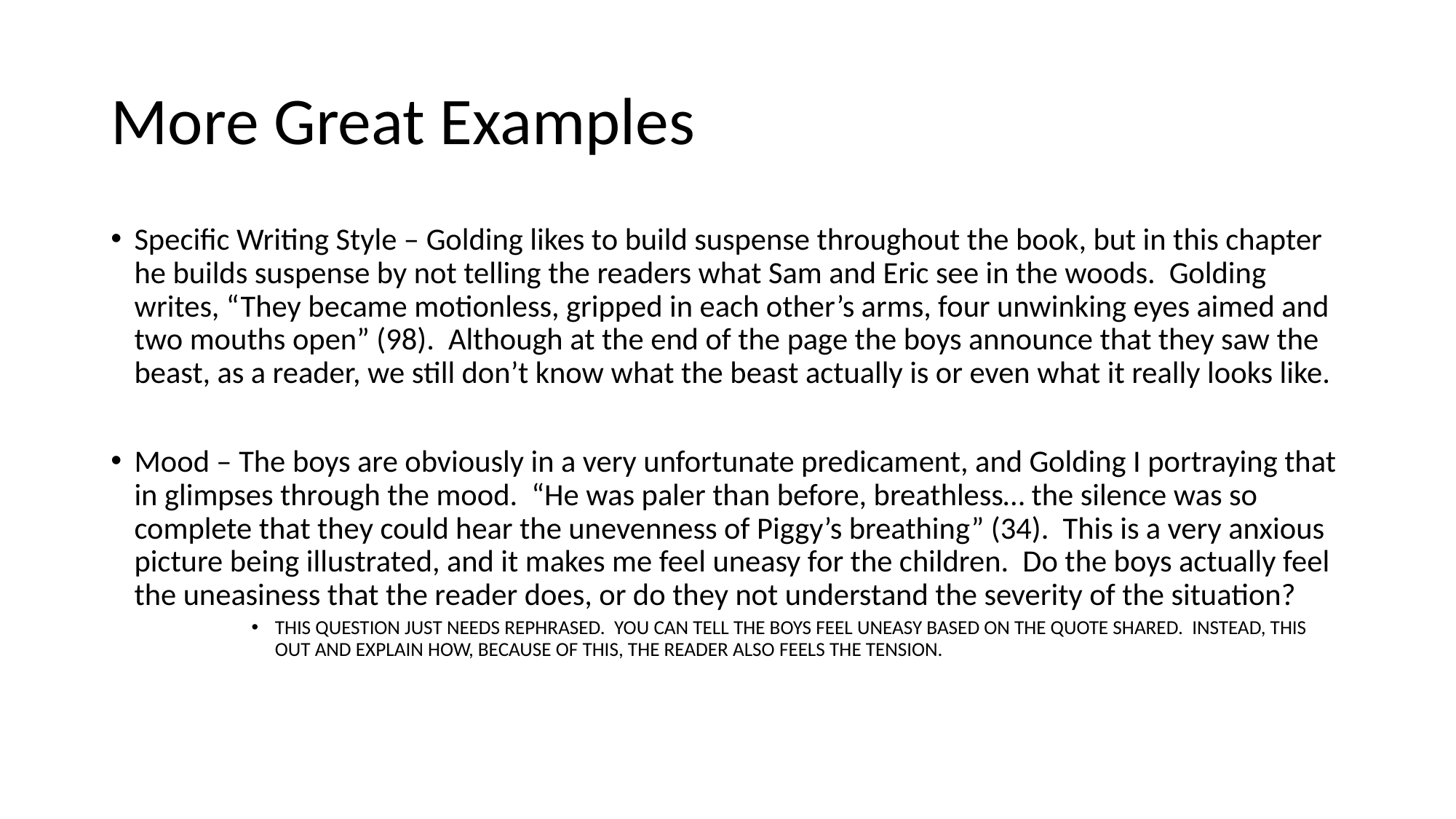

# More Great Examples
Specific Writing Style – Golding likes to build suspense throughout the book, but in this chapter he builds suspense by not telling the readers what Sam and Eric see in the woods.  Golding writes, “They became motionless, gripped in each other’s arms, four unwinking eyes aimed and two mouths open” (98).  Although at the end of the page the boys announce that they saw the beast, as a reader, we still don’t know what the beast actually is or even what it really looks like.

Mood – The boys are obviously in a very unfortunate predicament, and Golding I portraying that in glimpses through the mood.  “He was paler than before, breathless… the silence was so complete that they could hear the unevenness of Piggy’s breathing” (34).  This is a very anxious picture being illustrated, and it makes me feel uneasy for the children.  Do the boys actually feel the uneasiness that the reader does, or do they not understand the severity of the situation?
THIS QUESTION JUST NEEDS REPHRASED.  YOU CAN TELL THE BOYS FEEL UNEASY BASED ON THE QUOTE SHARED.  INSTEAD, THIS OUT AND EXPLAIN HOW, BECAUSE OF THIS, THE READER ALSO FEELS THE TENSION.